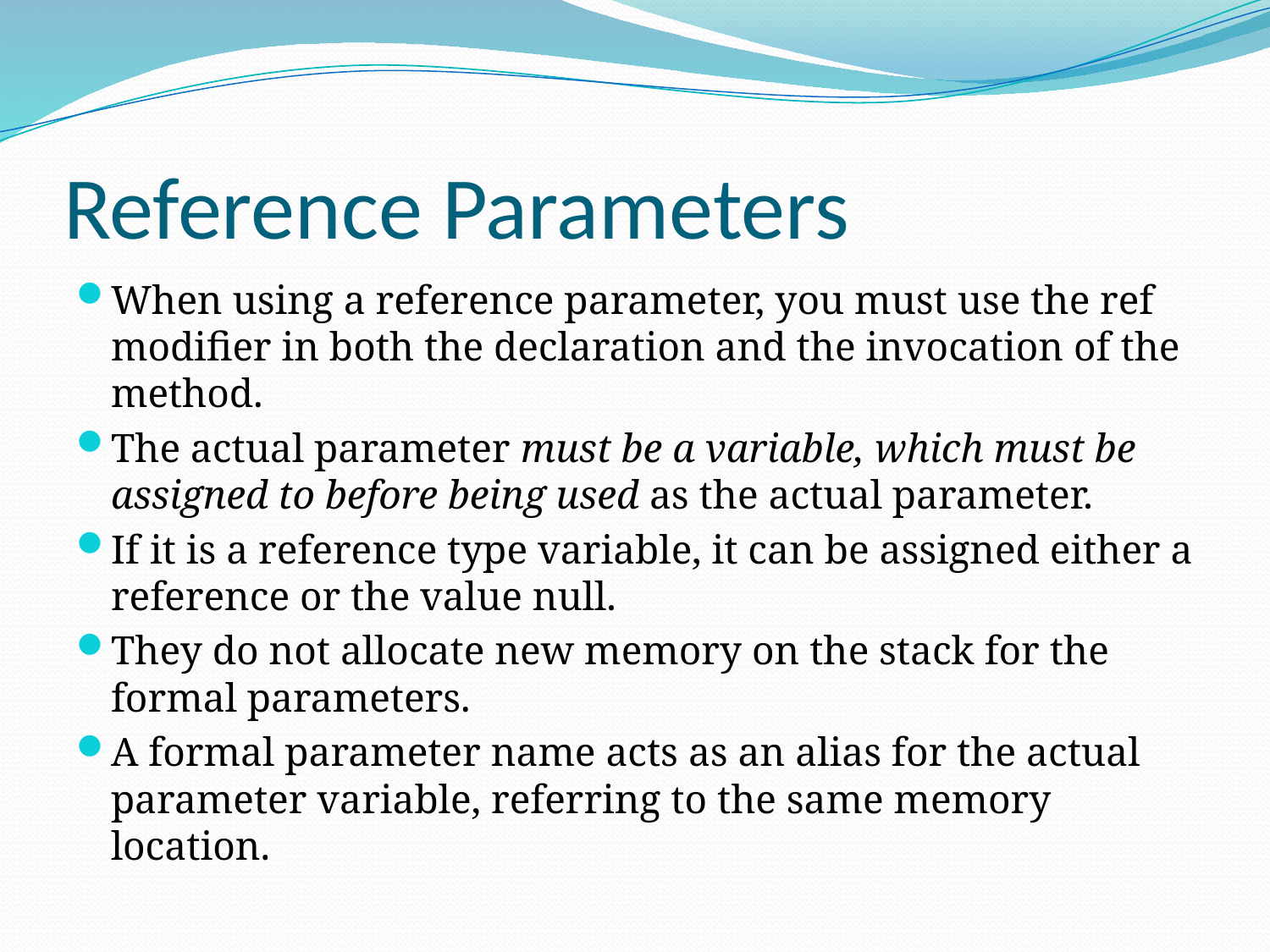

# Reference Parameters
When using a reference parameter, you must use the ref modifier in both the declaration and the invocation of the method.
The actual parameter must be a variable, which must be assigned to before being used as the actual parameter.
If it is a reference type variable, it can be assigned either a reference or the value null.
They do not allocate new memory on the stack for the formal parameters.
A formal parameter name acts as an alias for the actual parameter variable, referring to the same memory location.